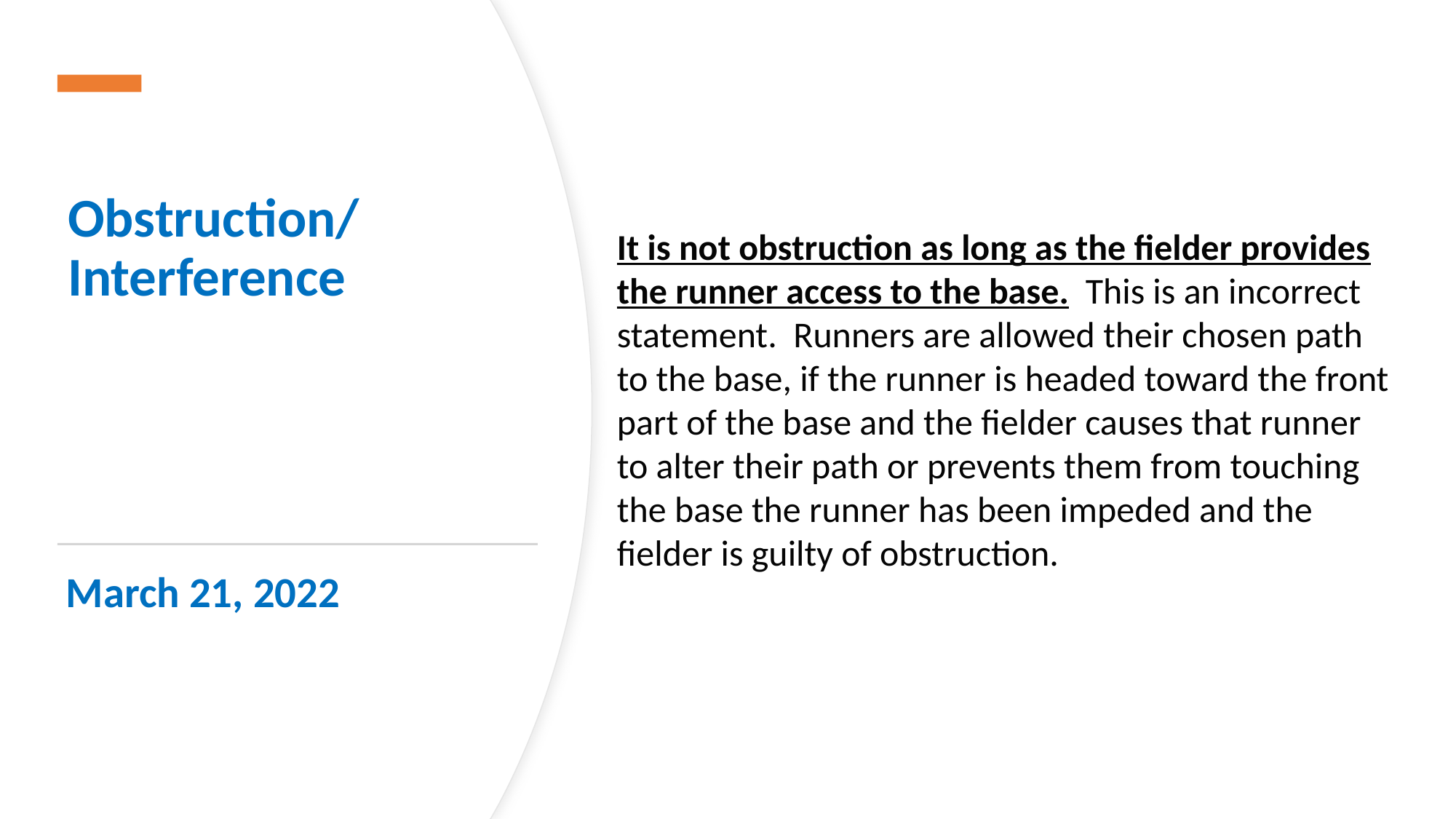

Obstruction/
Interference
It is not obstruction as long as the fielder provides the runner access to the base.  This is an incorrect statement.  Runners are allowed their chosen path to the base, if the runner is headed toward the front part of the base and the fielder causes that runner to alter their path or prevents them from touching the base the runner has been impeded and the fielder is guilty of obstruction.

March 21, 2022